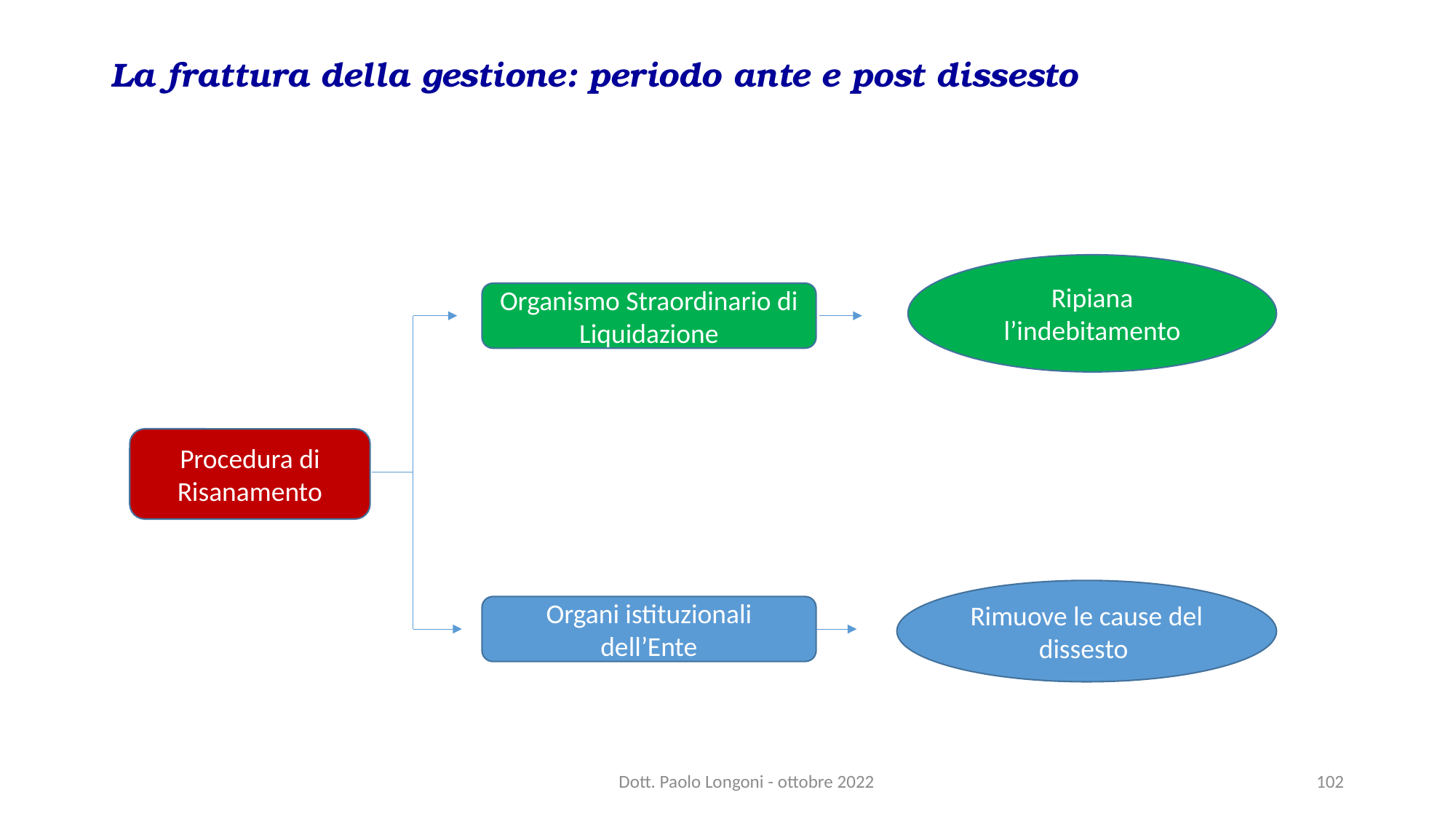

# La frattura della gestione: periodo ante e post dissesto

Ripiana l’indebitamento
Organismo Straordinario di Liquidazione
Procedura di Risanamento
Rimuove le cause del dissesto
Organi istituzionali dell’Ente
Dott. Paolo Longoni - ottobre 2022
102